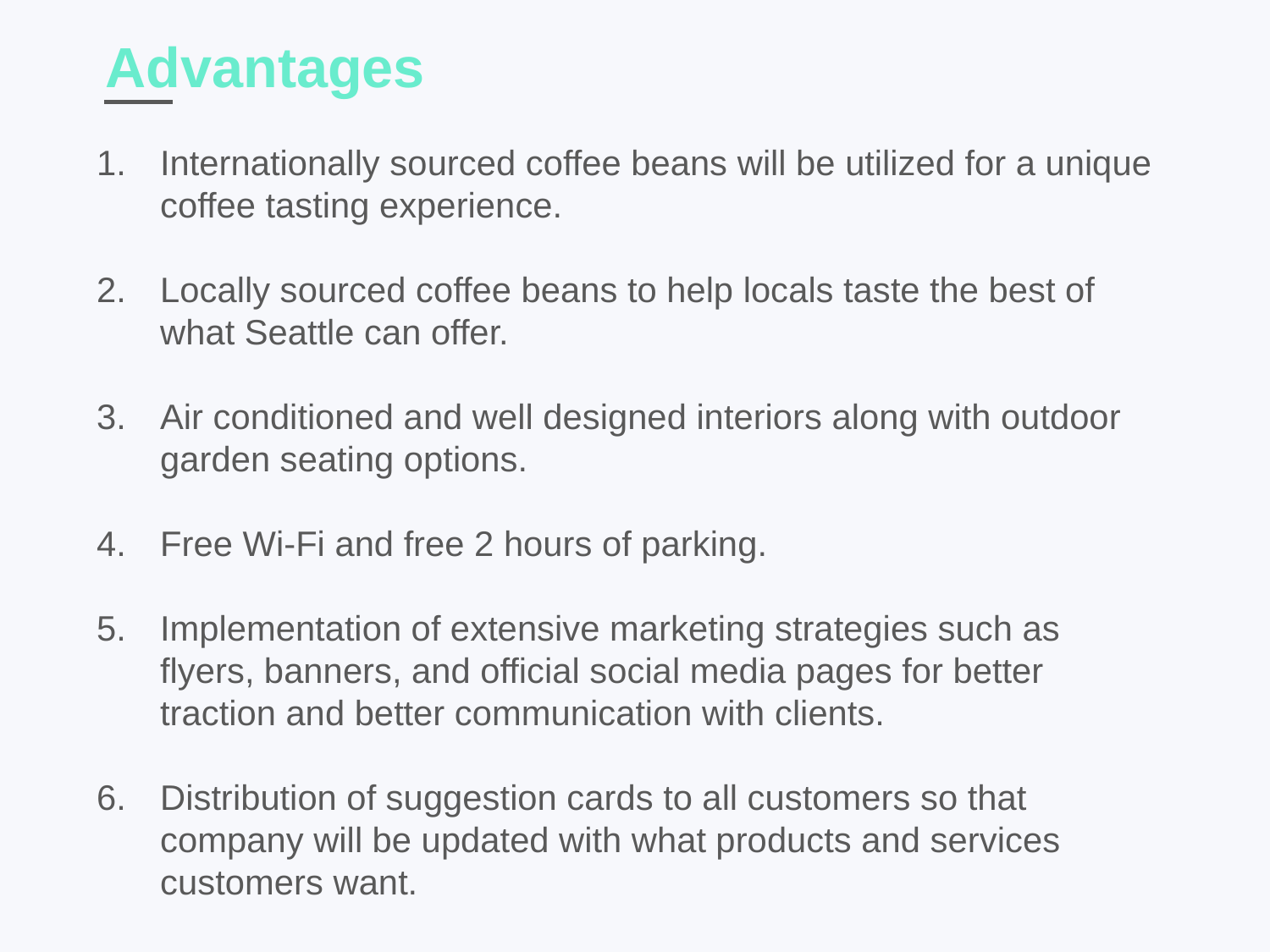

Advantages
Internationally sourced coffee beans will be utilized for a unique coffee tasting experience.

Locally sourced coffee beans to help locals taste the best of what Seattle can offer.

Air conditioned and well designed interiors along with outdoor garden seating options.

Free Wi-Fi and free 2 hours of parking.

Implementation of extensive marketing strategies such as flyers, banners, and official social media pages for better traction and better communication with clients.

Distribution of suggestion cards to all customers so that company will be updated with what products and services customers want.